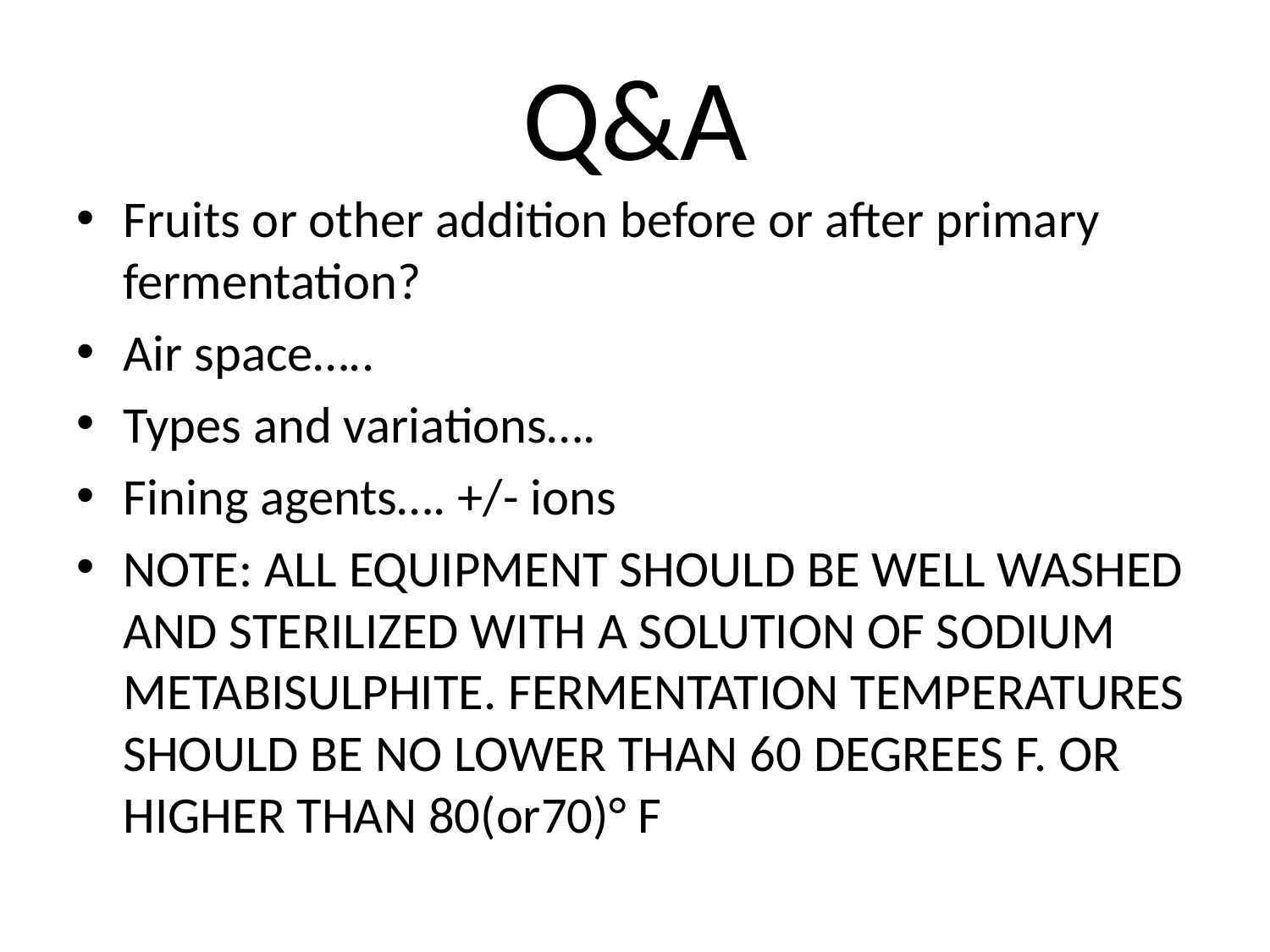

# Q&A
Fruits or other addition before or after primary fermentation?
Air space…..
Types and variations….
Fining agents…. +/- ions
NOTE: ALL EQUIPMENT SHOULD BE WELL WASHED AND STERILIZED WITH A SOLUTION OF SODIUM METABISULPHITE. FERMENTATION TEMPERATURES SHOULD BE NO LOWER THAN 60 DEGREES F. OR HIGHER THAN 80(or70)° F